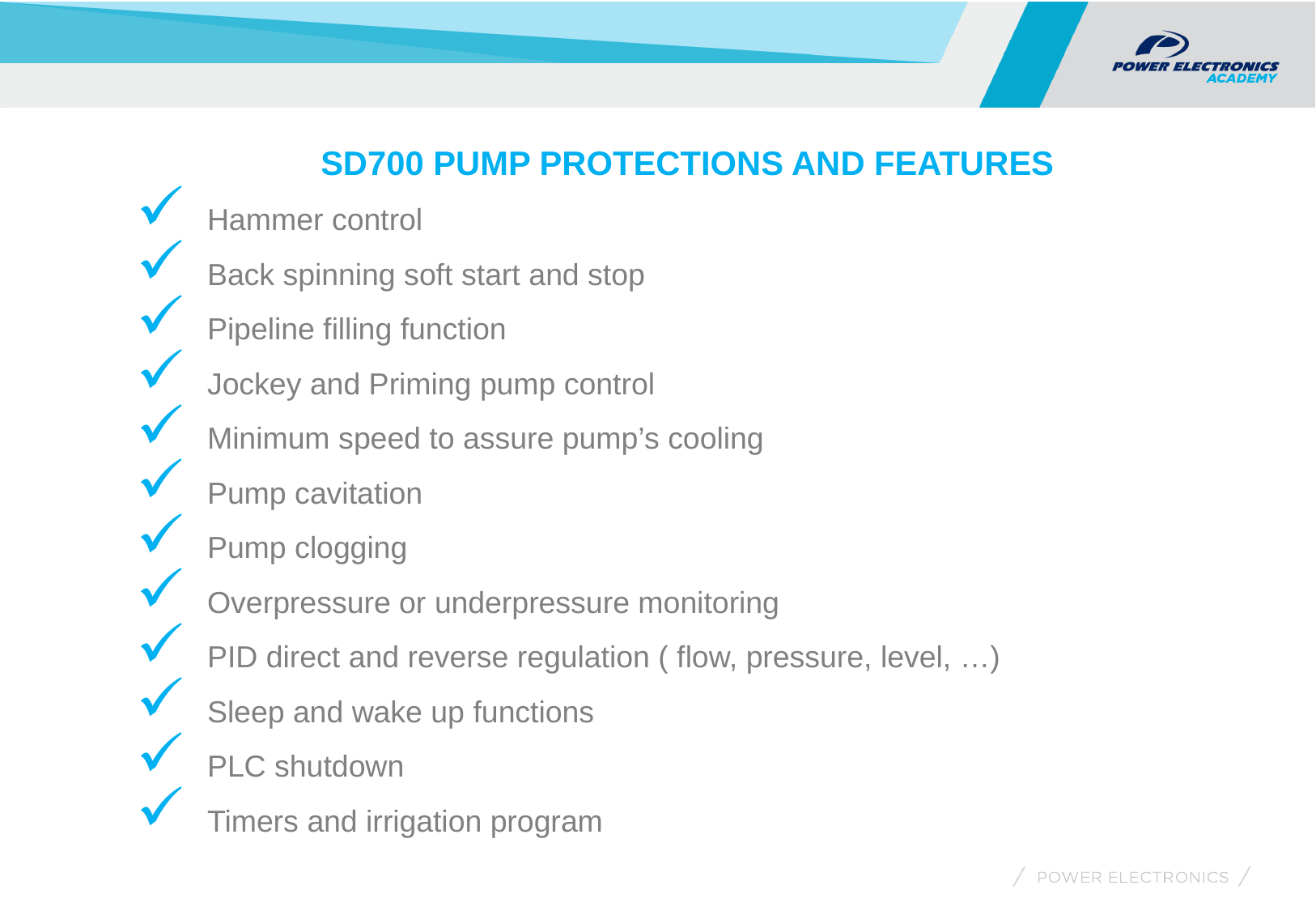

SD700 PUMP PROTECTIONS AND FEATURES
Hammer control
Back spinning soft start and stop
Pipeline filling function
Jockey and Priming pump control
Minimum speed to assure pump’s cooling
Pump cavitation
Pump clogging
Overpressure or underpressure monitoring
PID direct and reverse regulation ( flow, pressure, level, …)
Sleep and wake up functions
PLC shutdown
Timers and irrigation program